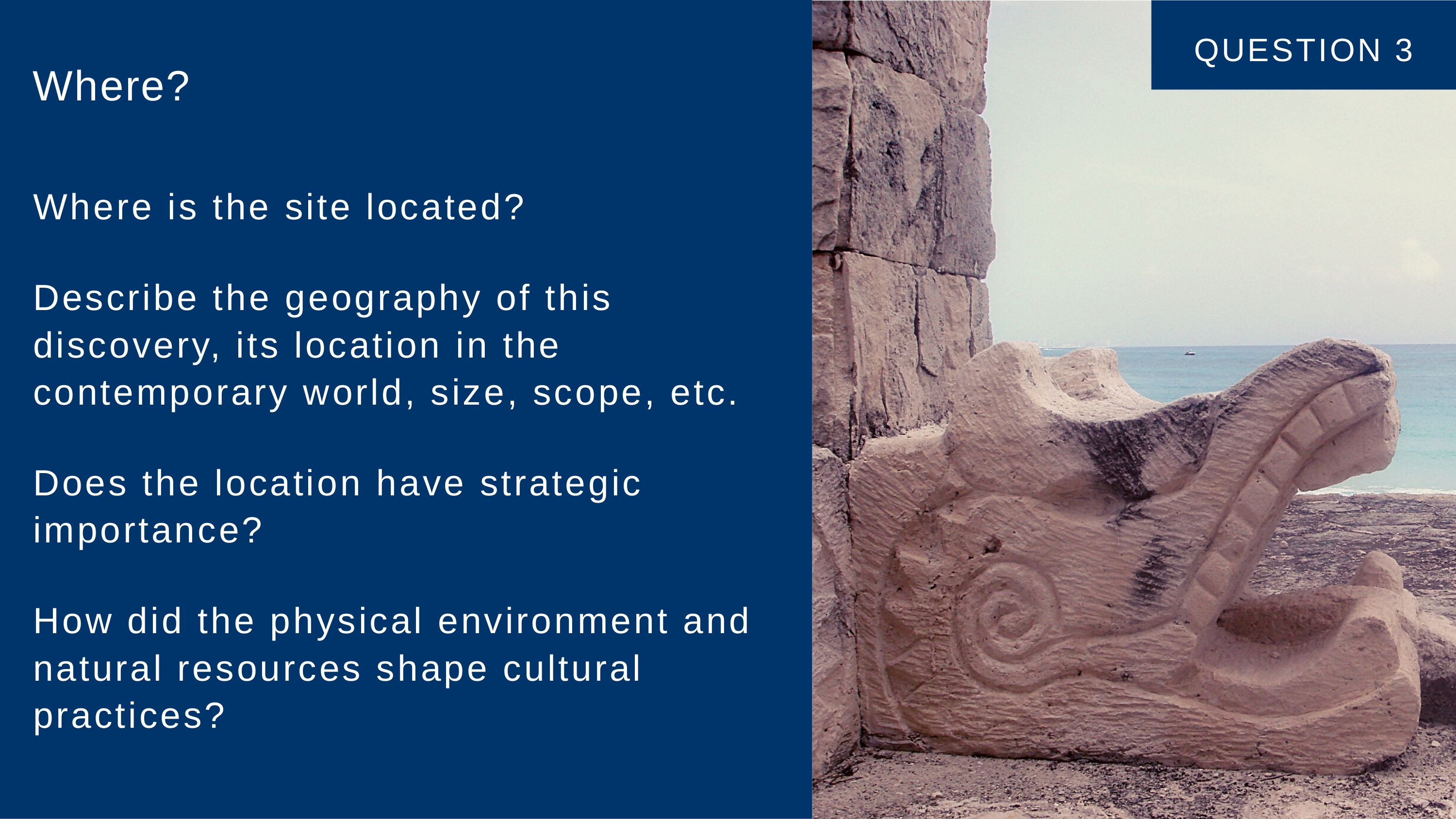

QUESTION 3

Where?
Where is the site located?
Describe the geography of this discovery, its location in the contemporary world, size, scope, etc.
Does the location have strategic importance?
How did the physical environment and natural resources shape cultural practices?